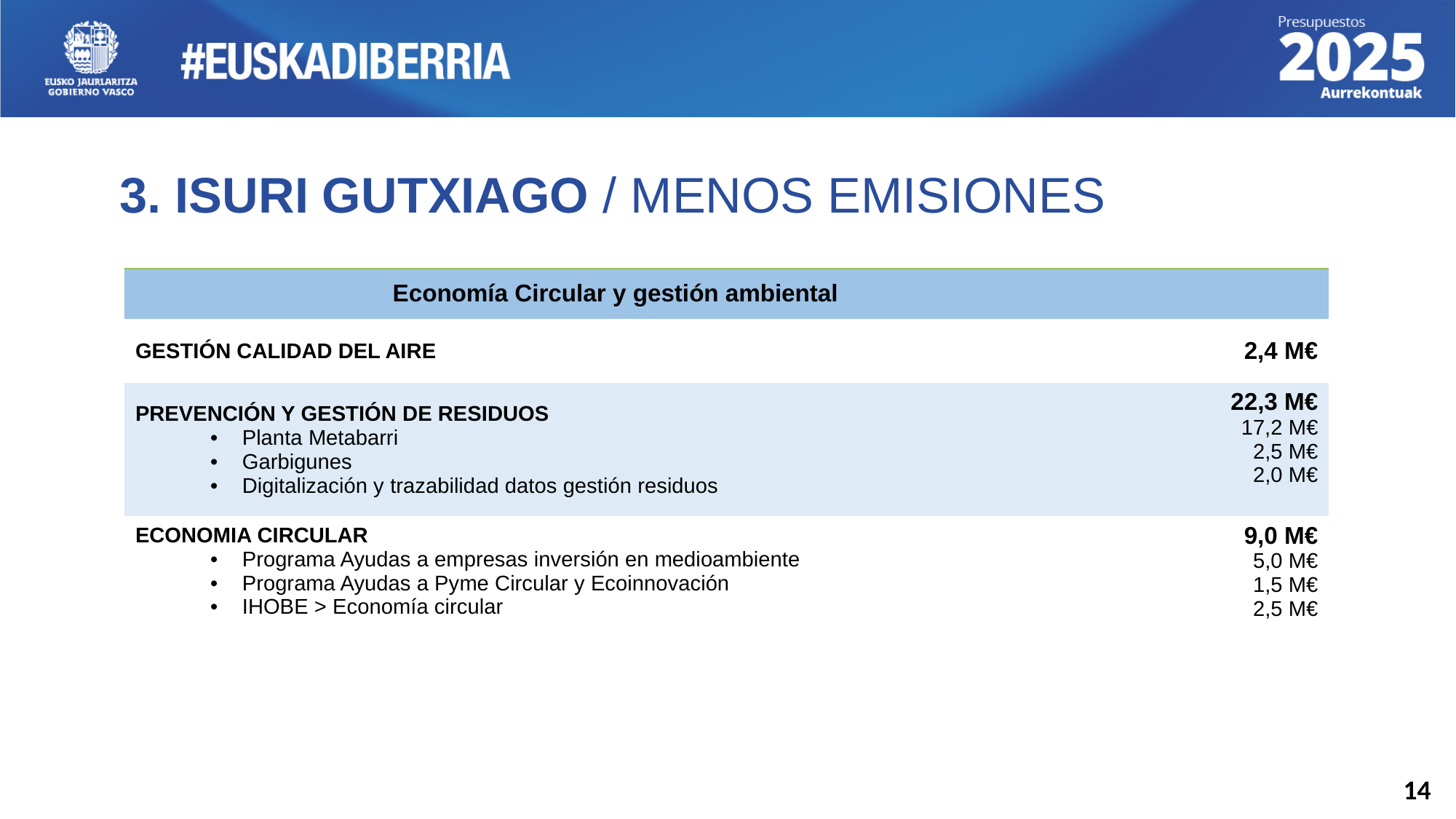

3. ISURI GUTXIAGO / MENOS EMISIONES
| Economía Circular y gestión ambiental |  |
| --- | --- |
| GESTIÓN CALIDAD DEL AIRE | 2,4 M€ |
| PREVENCIÓN Y GESTIÓN DE RESIDUOS Planta Metabarri Garbigunes Digitalización y trazabilidad datos gestión residuos | 22,3 M€ 17,2 M€ 2,5 M€ 2,0 M€ |
| ECONOMIA CIRCULAR Programa Ayudas a empresas inversión en medioambiente Programa Ayudas a Pyme Circular y Ecoinnovación IHOBE > Economía circular | 9,0 M€ 5,0 M€ 1,5 M€ 2,5 M€ |
14